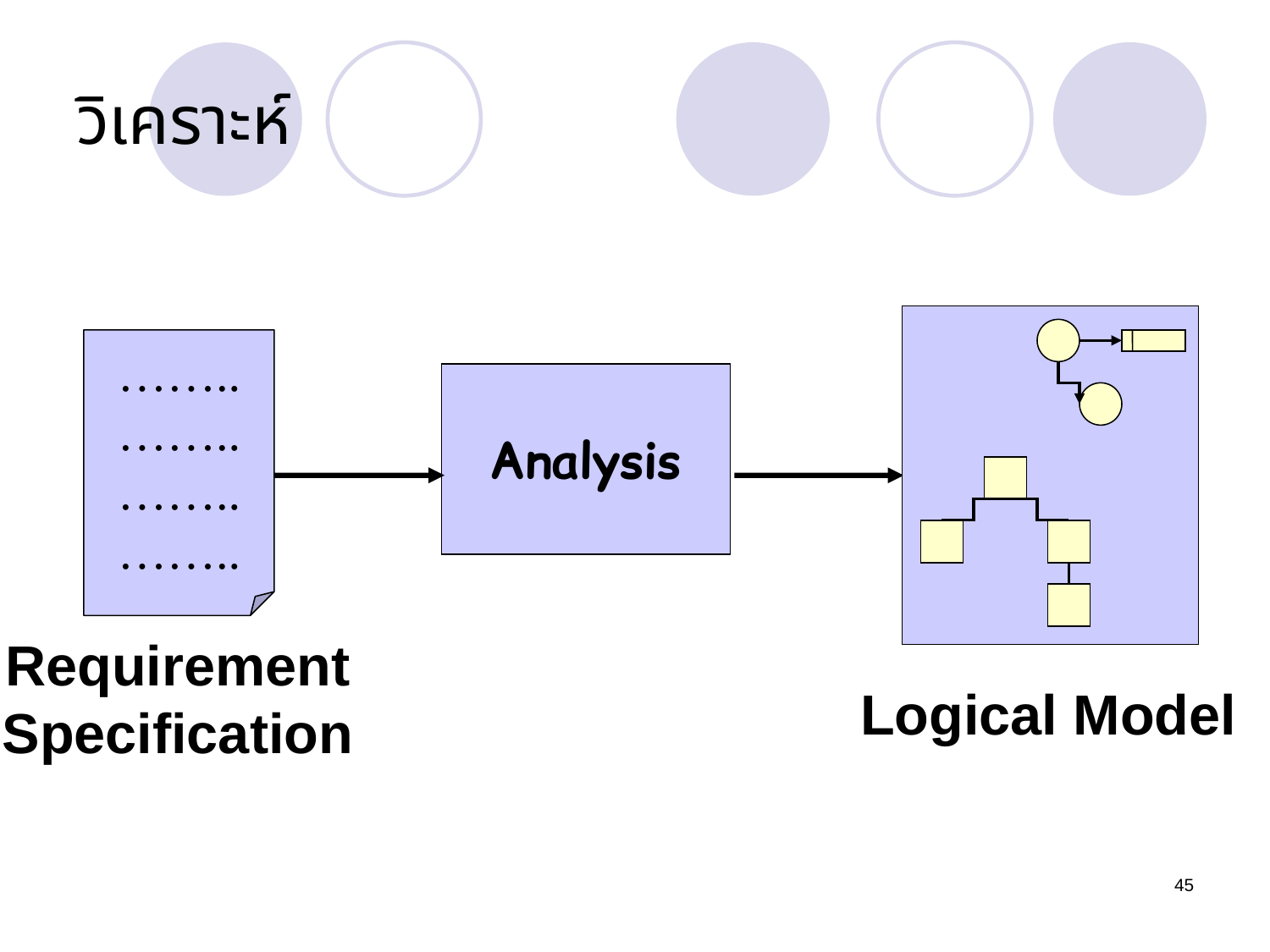

# วิเคราะห์

……..
……..
……..
……..

Analysis

Requirement
Specification
Logical Model
45